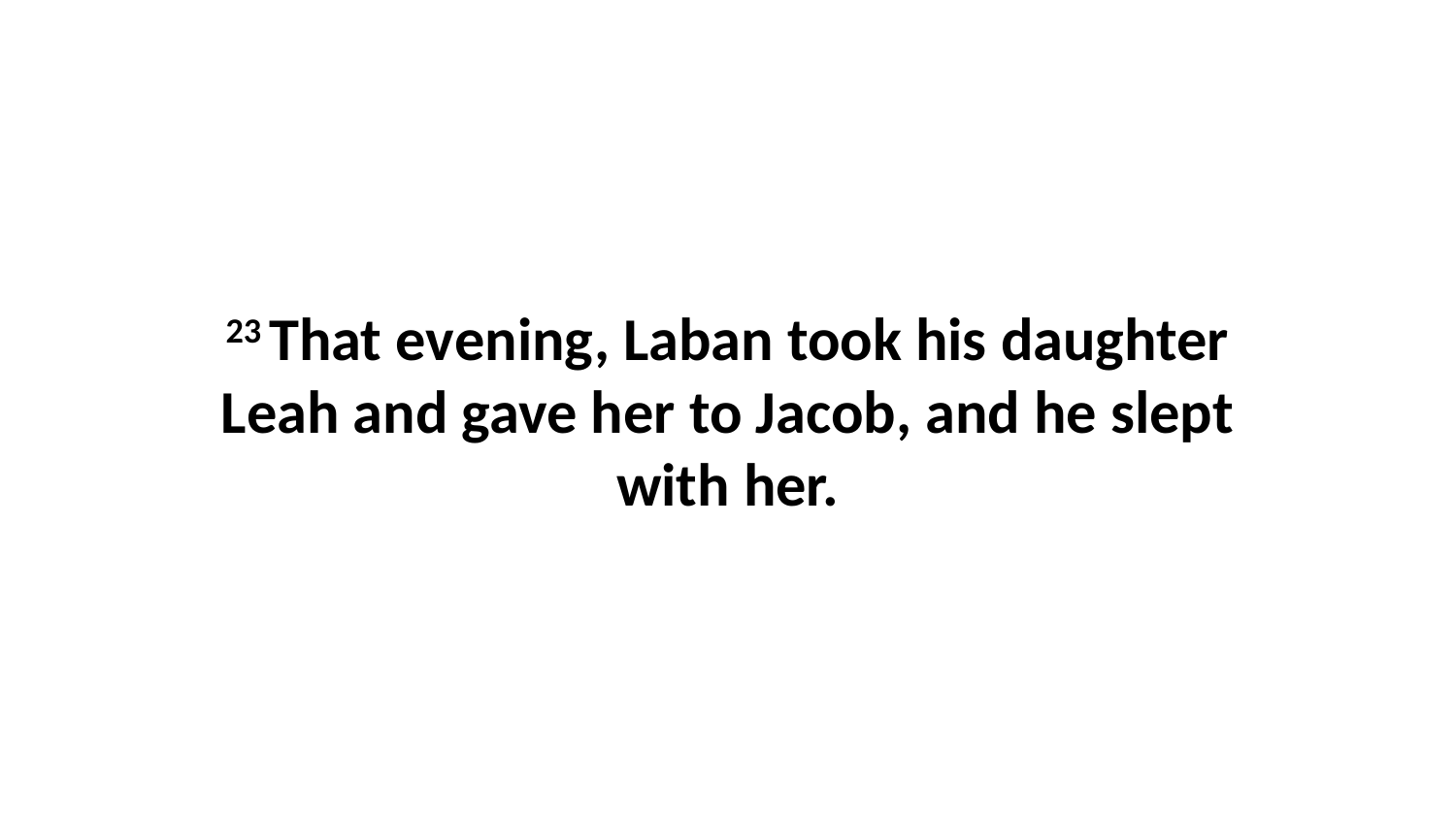

23 That evening, Laban took his daughter Leah and gave her to Jacob, and he slept with her.